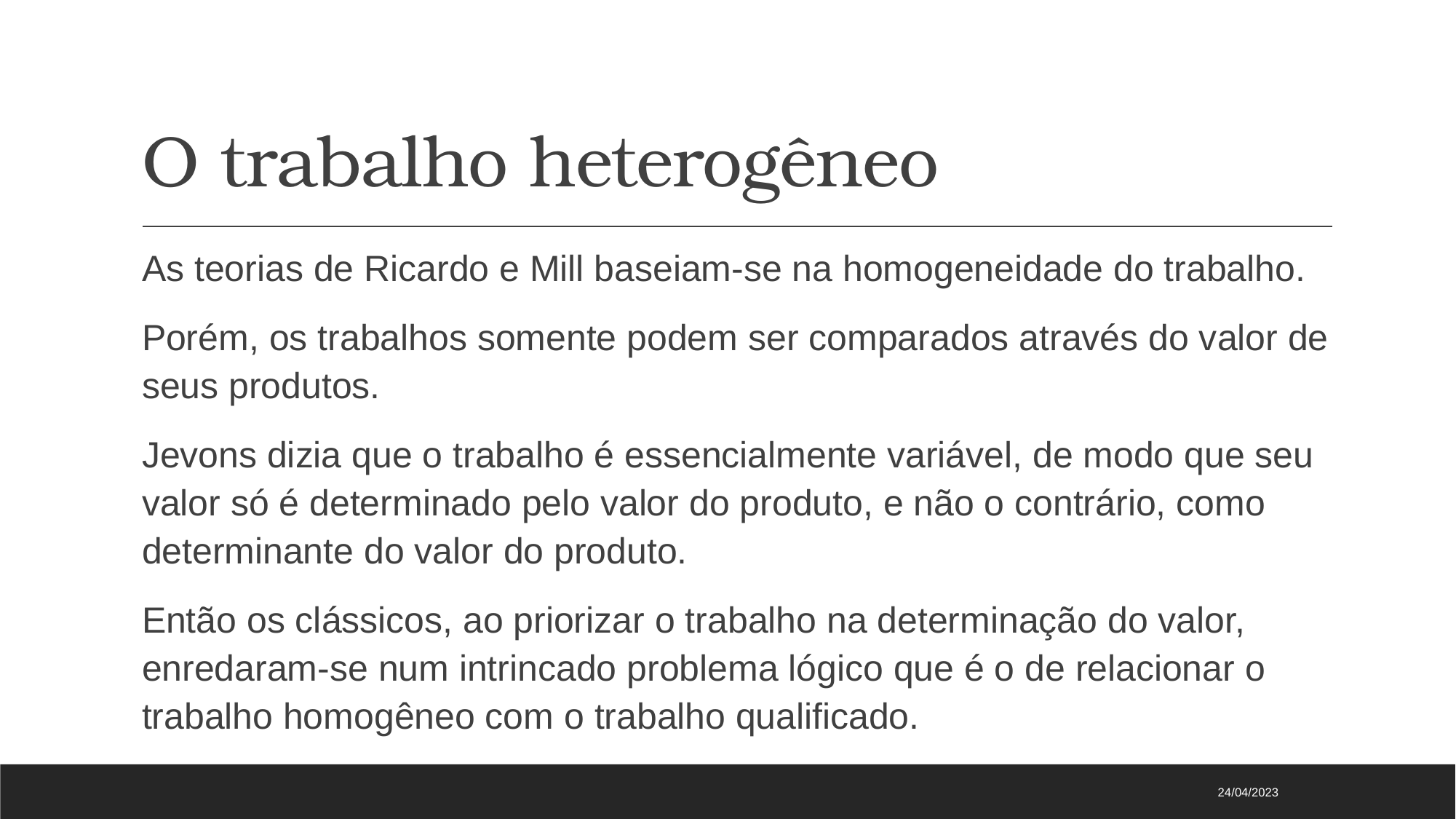

# O trabalho heterogêneo
As teorias de Ricardo e Mill baseiam-se na homogeneidade do trabalho.
Porém, os trabalhos somente podem ser comparados através do valor de seus produtos.
Jevons dizia que o trabalho é essencialmente variável, de modo que seu valor só é determinado pelo valor do produto, e não o contrário, como determinante do valor do produto.
Então os clássicos, ao priorizar o trabalho na determinação do valor, enredaram-se num intrincado problema lógico que é o de relacionar o trabalho homogêneo com o trabalho qualificado.
24/04/2023